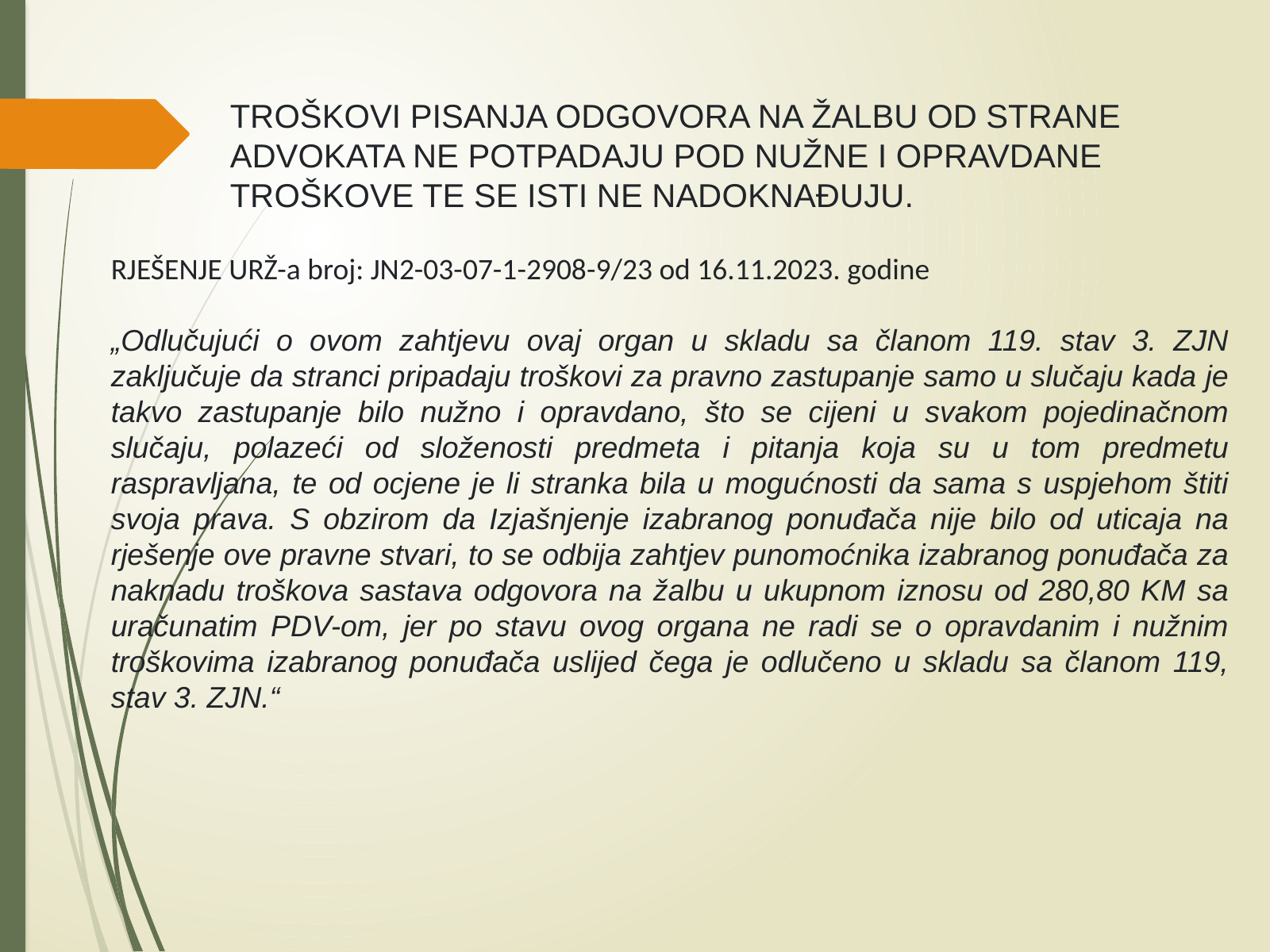

TROŠKOVI PISANJA ODGOVORA NA ŽALBU OD STRANE ADVOKATA NE POTPADAJU POD NUŽNE I OPRAVDANE TROŠKOVE TE SE ISTI NE NADOKNAĐUJU.

RJEŠENJE URŽ-a broj: JN2-03-07-1-2908-9/23 od 16.11.2023. godine

„Odlučujući o ovom zahtjevu ovaj organ u skladu sa članom 119. stav 3. ZJN zaključuje da stranci pripadaju troškovi za pravno zastupanje samo u slučaju kada je takvo zastupanje bilo nužno i opravdano, što se cijeni u svakom pojedinačnom slučaju, polazeći od složenosti predmeta i pitanja koja su u tom predmetu raspravljana, te od ocjene je li stranka bila u mogućnosti da sama s uspjehom štiti svoja prava. S obzirom da Izjašnjenje izabranog ponuđača nije bilo od uticaja na rješenje ove pravne stvari, to se odbija zahtjev punomoćnika izabranog ponuđača za naknadu troškova sastava odgovora na žalbu u ukupnom iznosu od 280,80 KM sa uračunatim PDV-om, jer po stavu ovog organa ne radi se o opravdanim i nužnim troškovima izabranog ponuđača uslijed čega je odlučeno u skladu sa članom 119, stav 3. ZJN.“